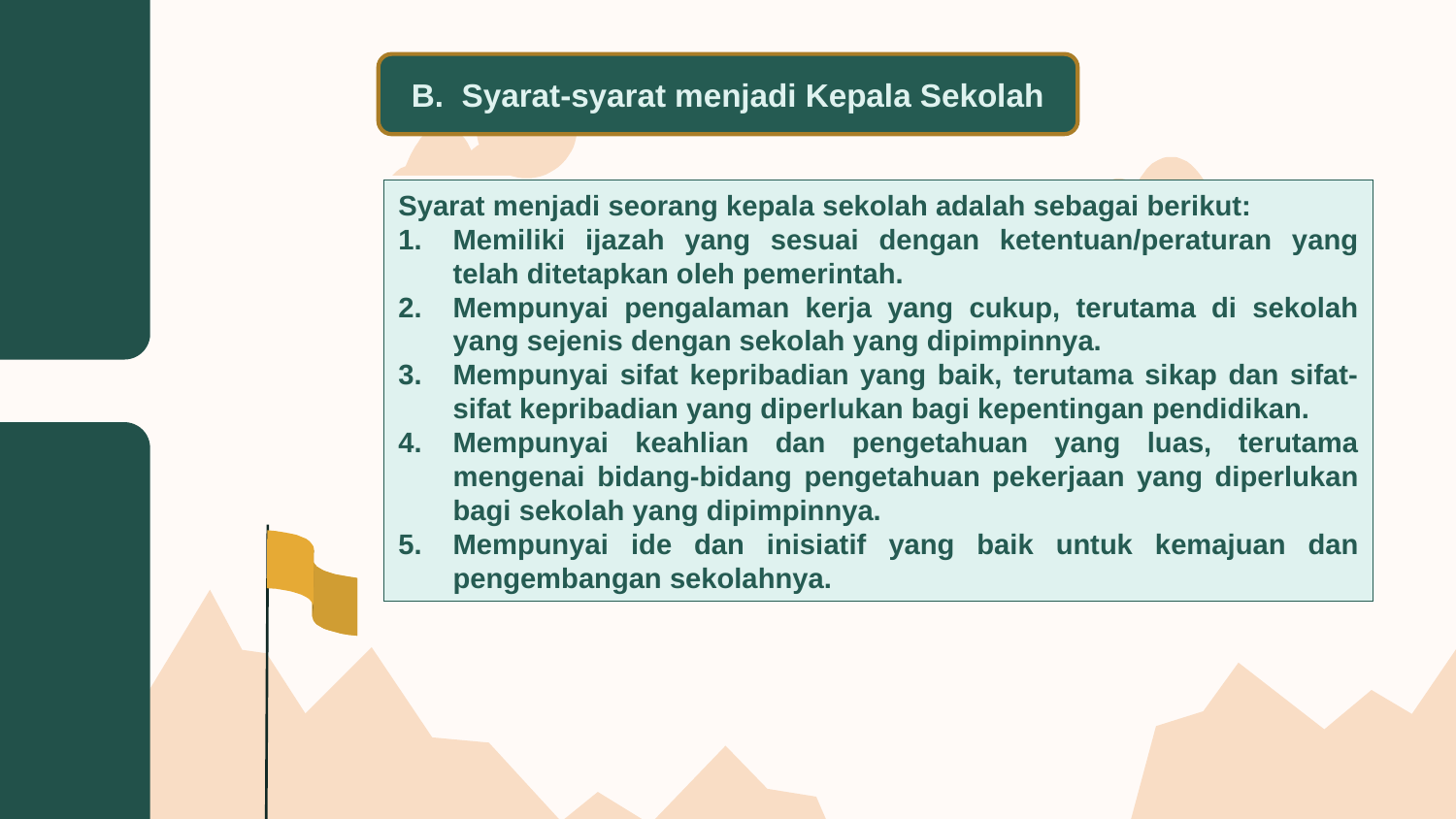

B.  Syarat-syarat menjadi Kepala Sekolah
Syarat menjadi seorang kepala sekolah adalah sebagai berikut:
Memiliki ijazah yang sesuai dengan ketentuan/peraturan yang telah ditetapkan oleh pemerintah.
Mempunyai pengalaman kerja yang cukup, terutama di sekolah yang sejenis dengan sekolah yang dipimpinnya.
Mempunyai sifat kepribadian yang baik, terutama sikap dan sifat-sifat kepribadian yang diperlukan bagi kepentingan pendidikan.
Mempunyai keahlian dan pengetahuan yang luas, terutama mengenai bidang-bidang pengetahuan pekerjaan yang diperlukan bagi sekolah yang dipimpinnya.
Mempunyai ide dan inisiatif yang baik untuk kemajuan dan pengembangan sekolahnya.